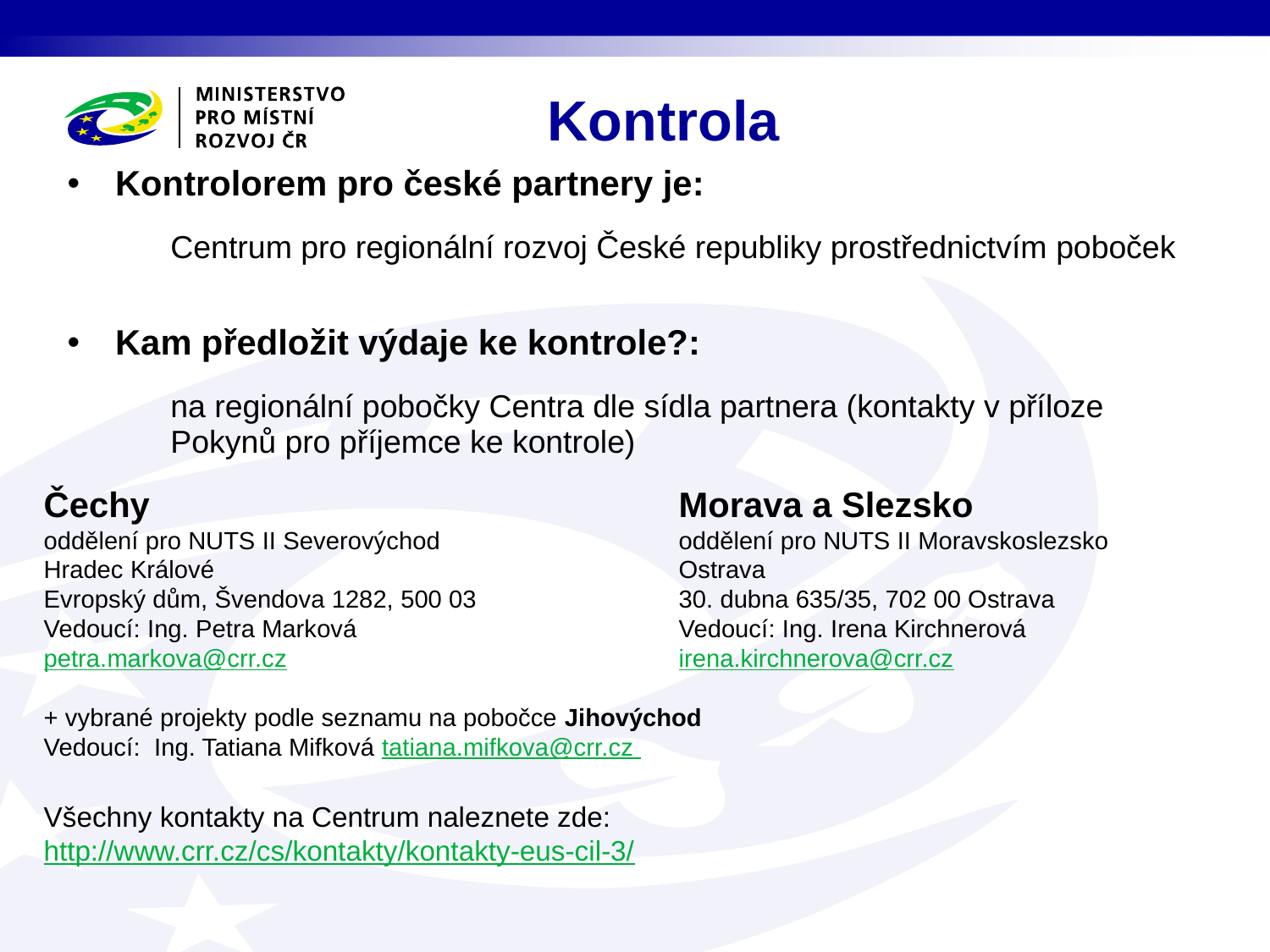

Kontrola
Kontrolorem pro české partnery je:
	Centrum pro regionální rozvoj České republiky prostřednictvím poboček

Kam předložit výdaje ke kontrole?:
	na regionální pobočky Centra dle sídla partnera (kontakty v příloze Pokynů pro příjemce ke kontrole)

Čechy				     	Morava a Slezsko
oddělení pro NUTS II Severovýchod         		oddělení pro NUTS II Moravskoslezsko
Hradec Králové			      	Ostrava
Evropský dům, Švendova 1282, 500 03    		30. dubna 635/35, 702 00 Ostrava
Vedoucí: Ing. Petra Marková			Vedoucí: Ing. Irena Kirchnerová petra.markova@crr.cz				irena.kirchnerova@crr.cz
+ vybrané projekty podle seznamu na pobočce Jihovýchod
Vedoucí:  Ing. Tatiana Mifková tatiana.mifkova@crr.cz
Všechny kontakty na Centrum naleznete zde:
http://www.crr.cz/cs/kontakty/kontakty-eus-cil-3/